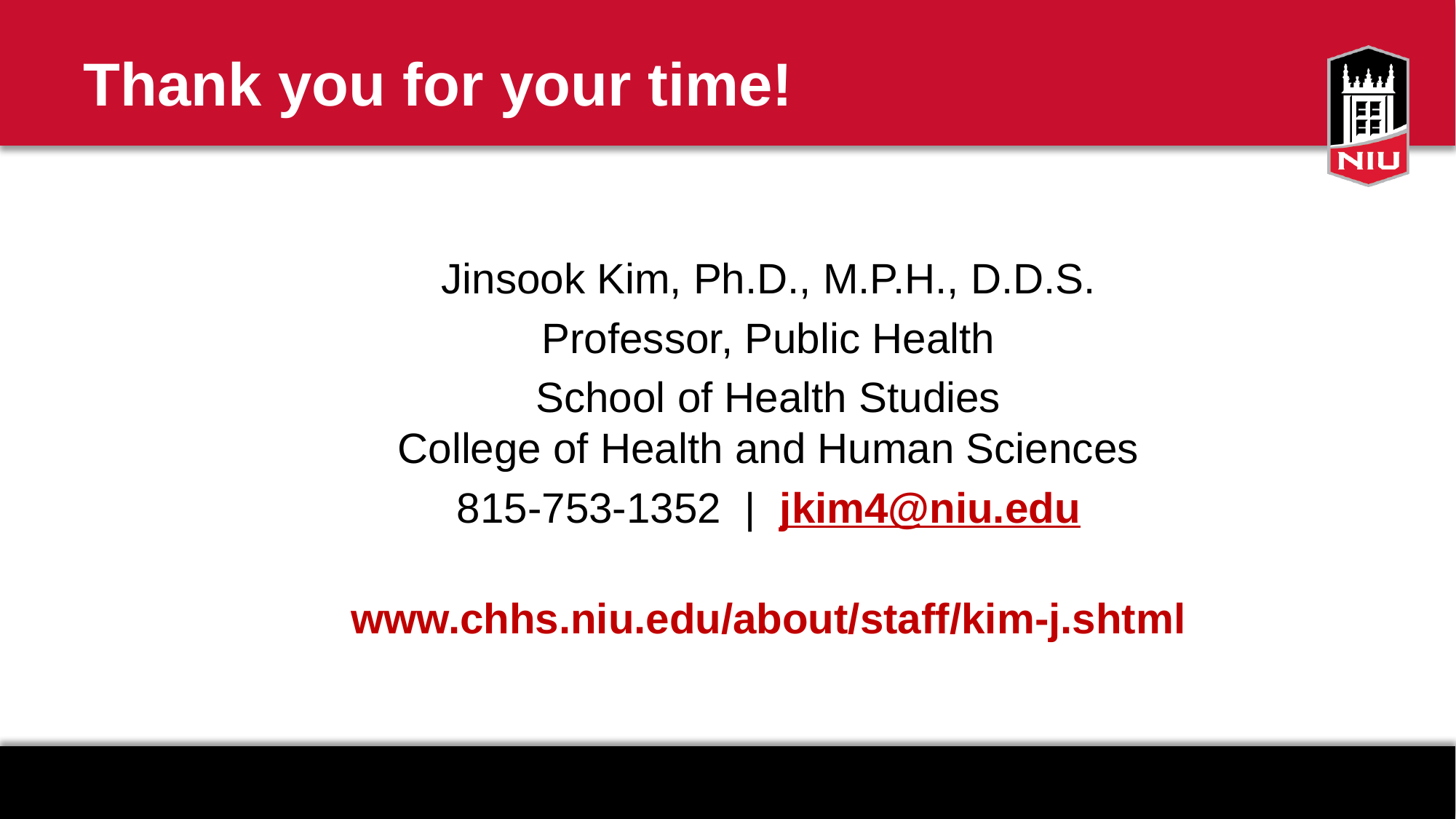

# Thank you for your time!
Jinsook Kim, Ph.D., M.P.H., D.D.S.
Professor, Public Health
School of Health Studies
College of Health and Human Sciences
815-753-1352  |  jkim4@niu.edu
www.chhs.niu.edu/about/staff/kim-j.shtml